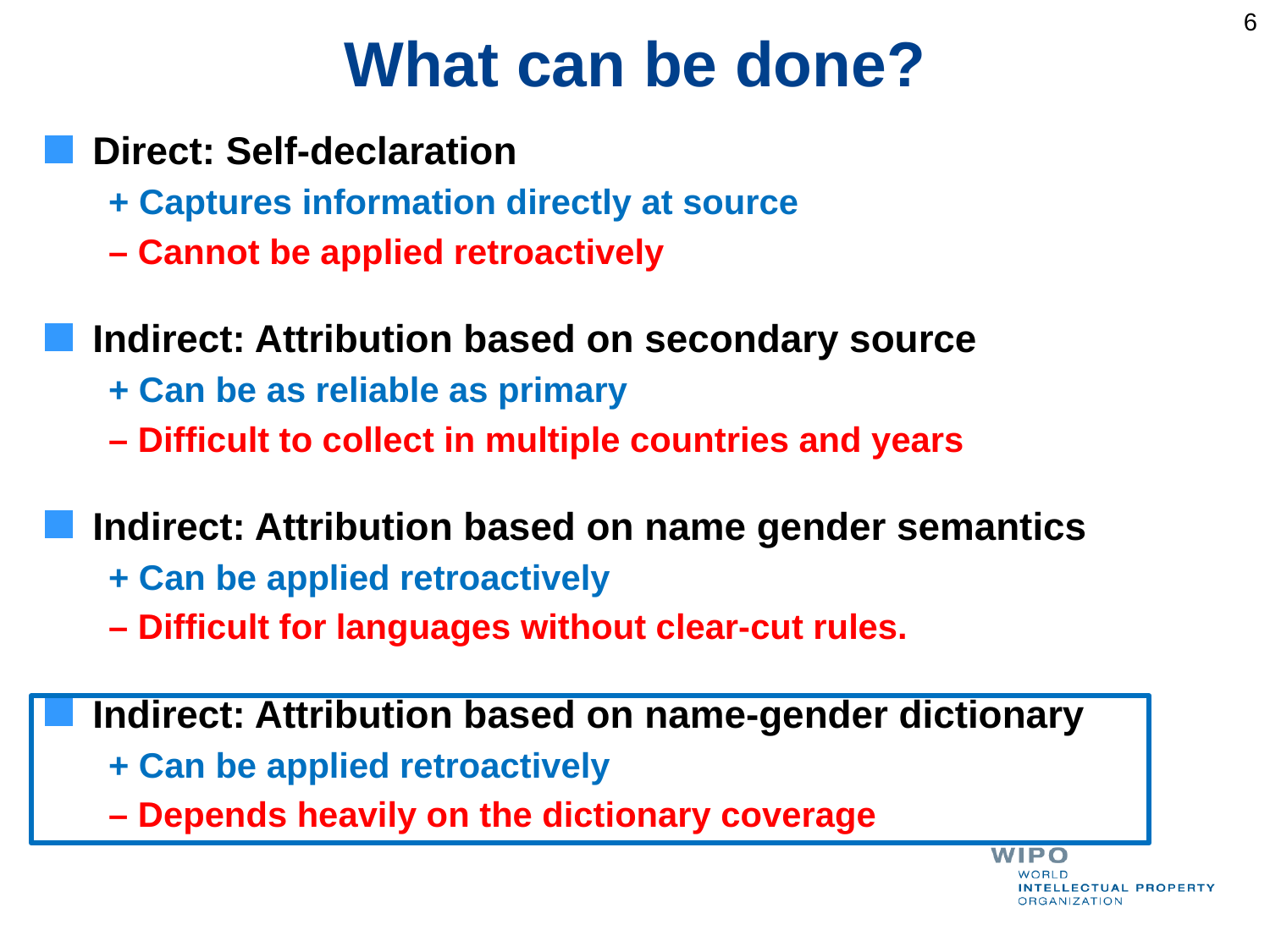

6
# What can be done?
Direct: Self-declaration
+ Captures information directly at source
– Cannot be applied retroactively
Indirect: Attribution based on secondary source
+ Can be as reliable as primary
– Difficult to collect in multiple countries and years
Indirect: Attribution based on name gender semantics
+ Can be applied retroactively
– Difficult for languages without clear-cut rules.
Indirect: Attribution based on name-gender dictionary
+ Can be applied retroactively
– Depends heavily on the dictionary coverage